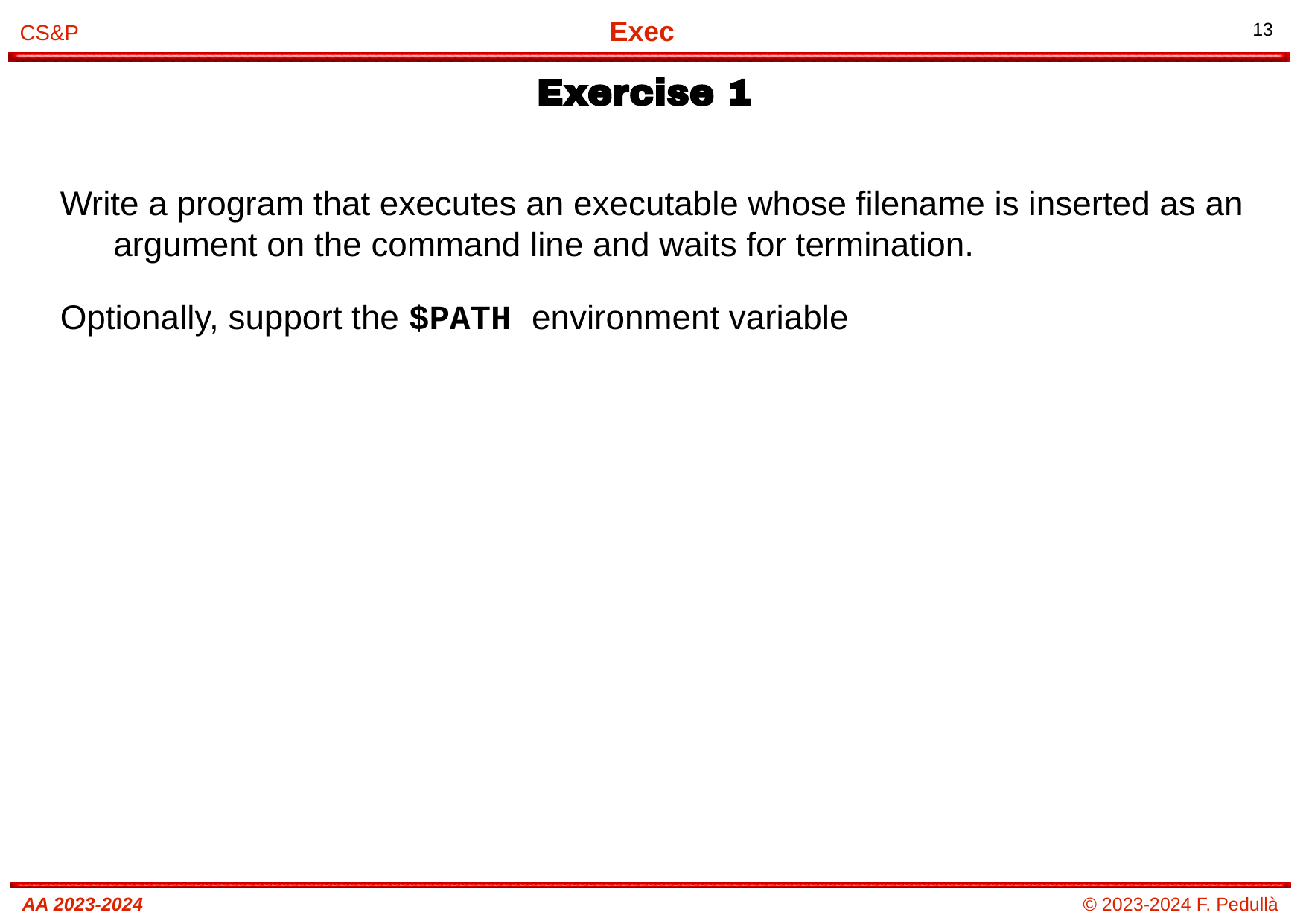

Exercise 1
# Write a program that executes an executable whose filename is inserted as an argument on the command line and waits for termination.
Optionally, support the $PATH environment variable